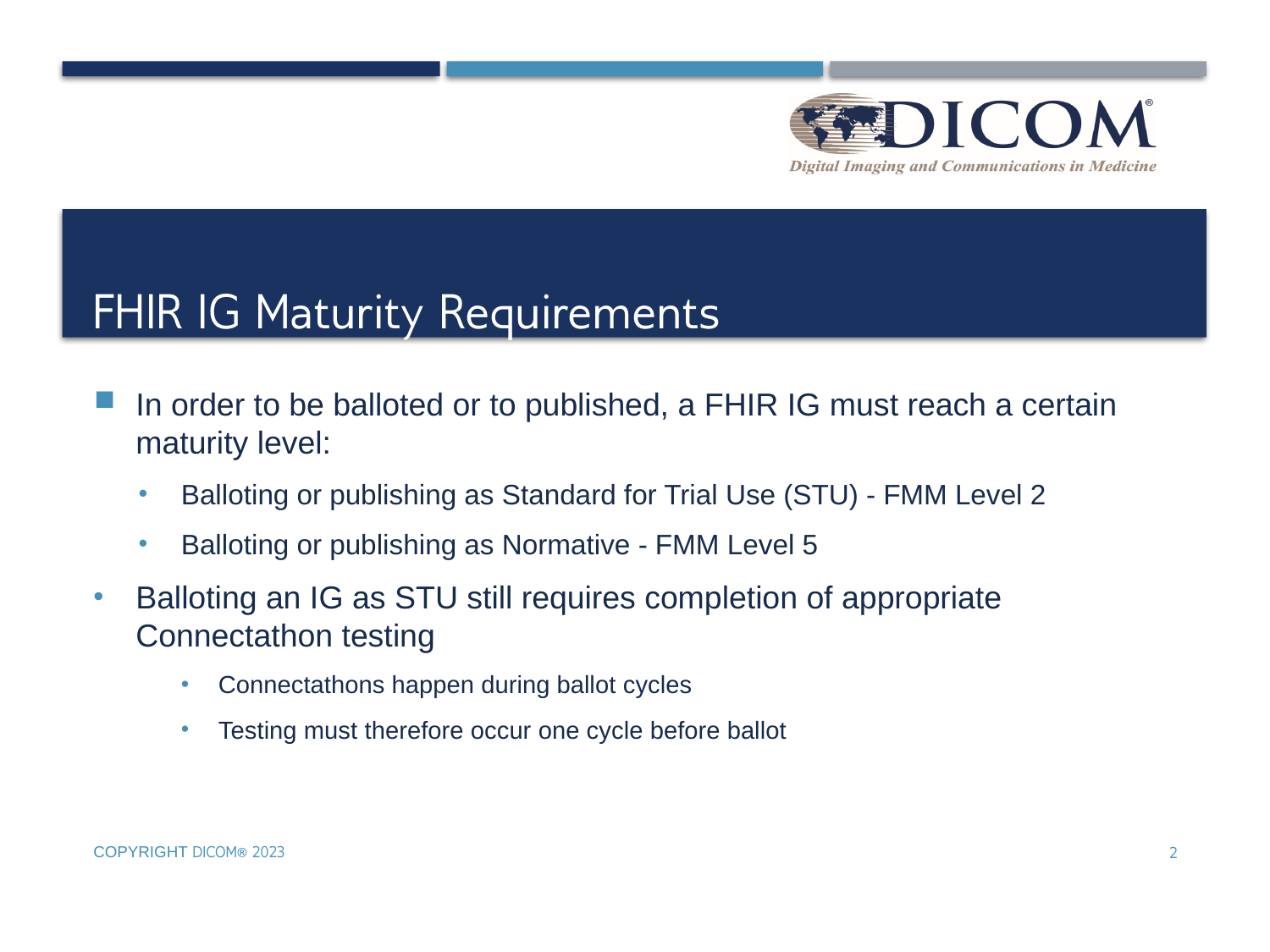

# FHIR IG Maturity Requirements
In order to be balloted or to published, a FHIR IG must reach a certain maturity level:
Balloting or publishing as Standard for Trial Use (STU) - FMM Level 2
Balloting or publishing as Normative - FMM Level 5
Balloting an IG as STU still requires completion of appropriate Connectathon testing
Connectathons happen during ballot cycles
Testing must therefore occur one cycle before ballot
Copyright DICOM® 2023
2